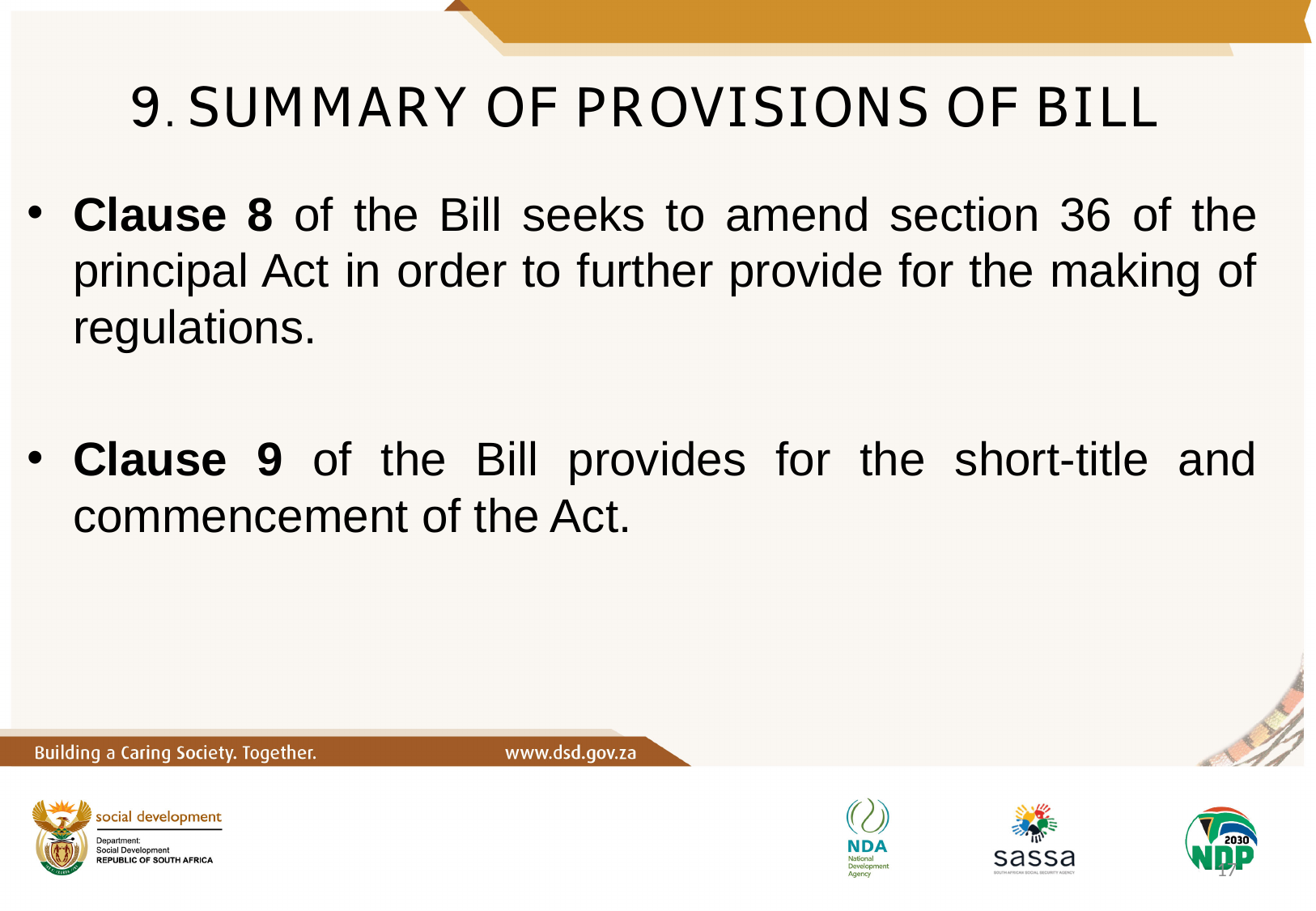

# 9. SUMMARY OF PROVISIONS OF BILL
Clause 8 of the Bill seeks to amend section 36 of the principal Act in order to further provide for the making of regulations.

Clause 9 of the Bill provides for the short-title and commencement of the Act.

17